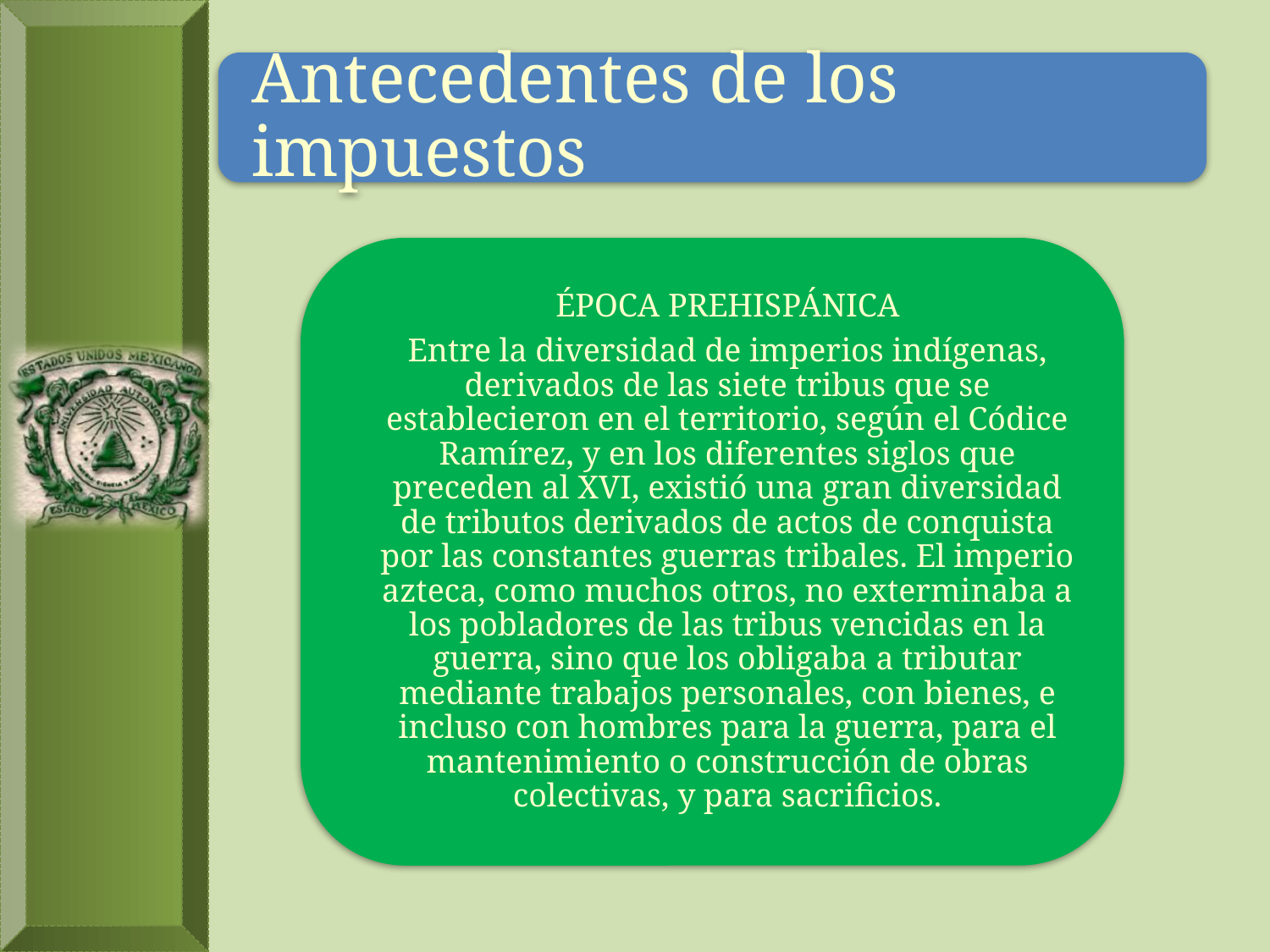

Antecedentes de los impuestos
ÉPOCA PREHISPÁNICA
Entre la diversidad de imperios indígenas, derivados de las siete tribus que se establecieron en el territorio, según el Códice Ramírez, y en los diferentes siglos que preceden al XVI, existió una gran diversidad de tributos derivados de actos de conquista por las constantes guerras tribales. El imperio azteca, como muchos otros, no exterminaba a los pobladores de las tribus vencidas en la guerra, sino que los obligaba a tributar mediante trabajos personales, con bienes, e incluso con hombres para la guerra, para el mantenimiento o construcción de obras colectivas, y para sacrificios.